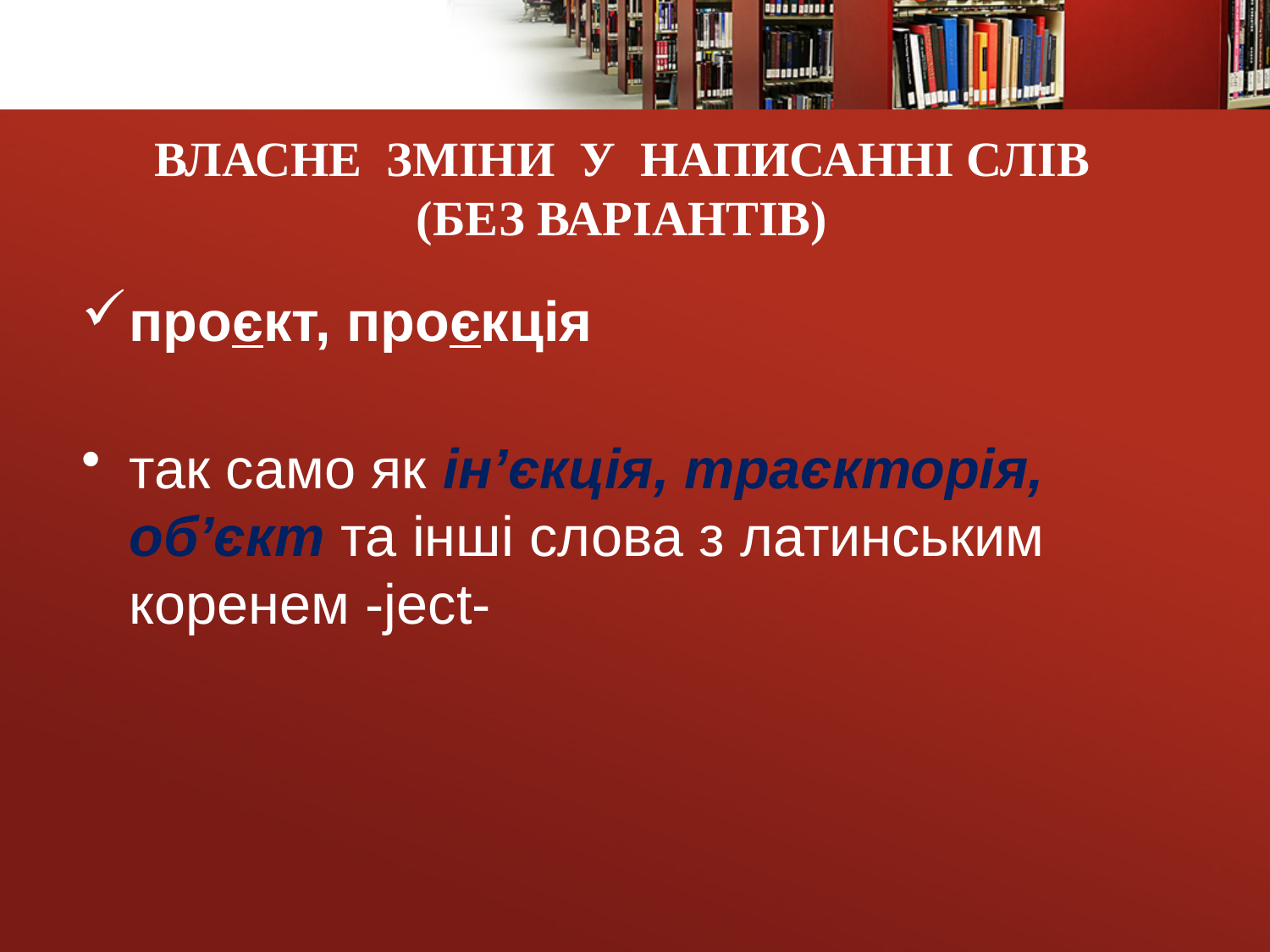

# ВЛАСНЕ  ЗМІНИ  У  НАПИСАННІ СЛІВ (БЕЗ ВАРІАНТІВ)
проєкт, проєкція
так само як ін’єкція, траєкторія, об’єкт та інші слова з латинським коренем -ject-